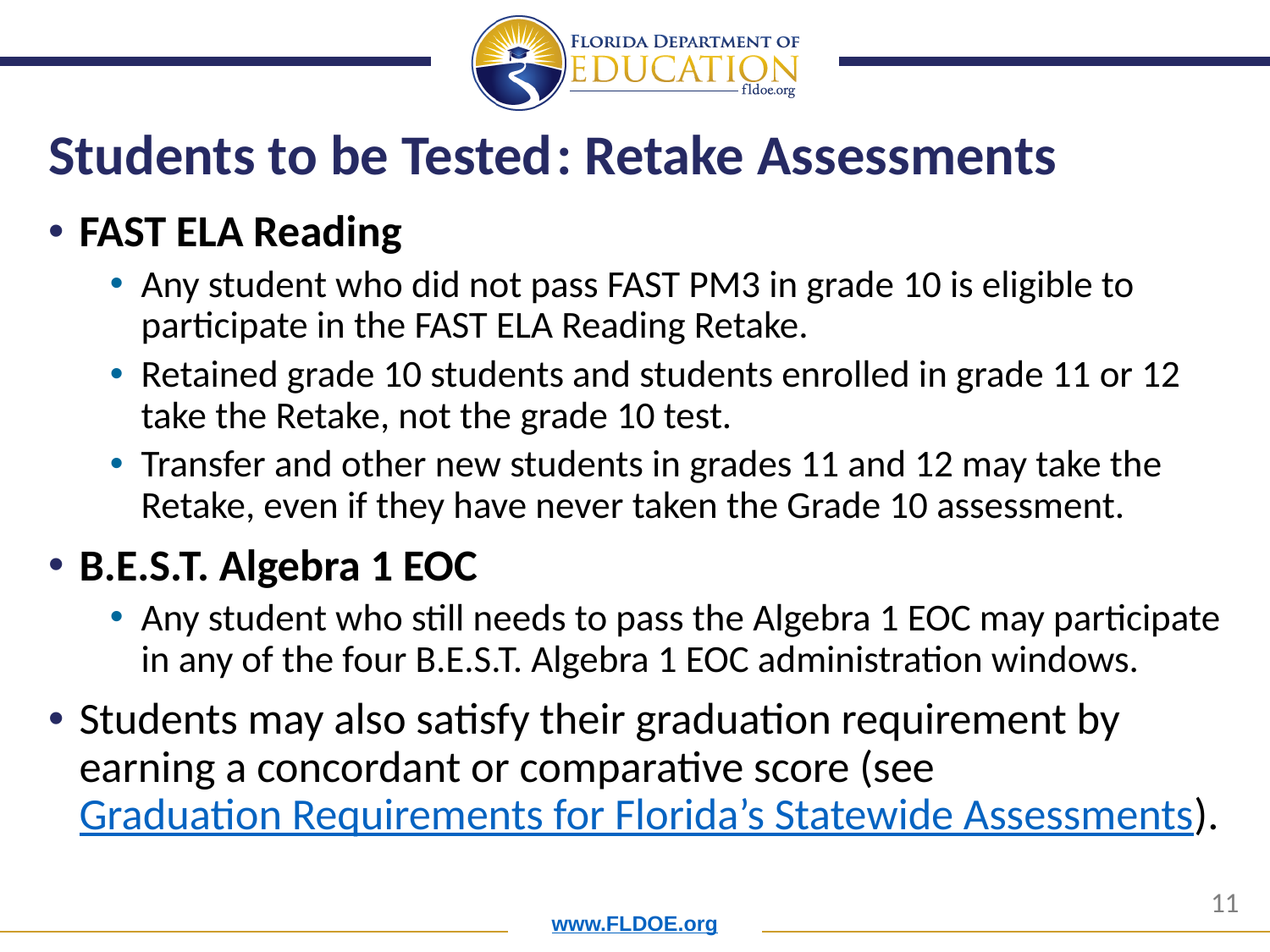

# Students to be Tested	: Retake Assessments
FAST ELA Reading
Any student who did not pass FAST PM3 in grade 10 is eligible to participate in the FAST ELA Reading Retake.
Retained grade 10 students and students enrolled in grade 11 or 12 take the Retake, not the grade 10 test.
Transfer and other new students in grades 11 and 12 may take the Retake, even if they have never taken the Grade 10 assessment.
B.E.S.T. Algebra 1 EOC
Any student who still needs to pass the Algebra 1 EOC may participate in any of the four B.E.S.T. Algebra 1 EOC administration windows.
Students may also satisfy their graduation requirement by earning a concordant or comparative score (see Graduation Requirements for Florida’s Statewide Assessments).